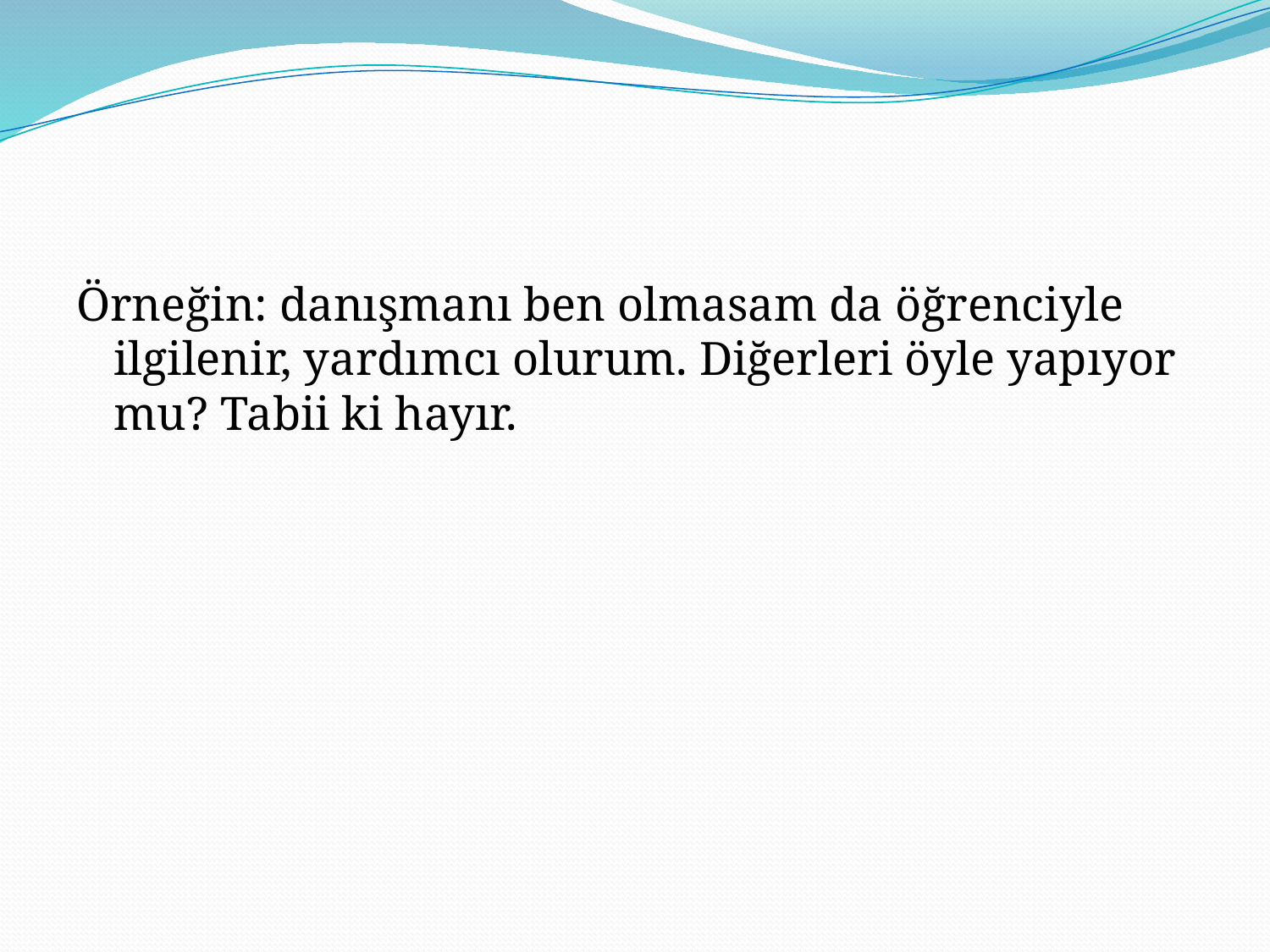

#
Örneğin: danışmanı ben olmasam da öğrenciyle ilgilenir, yardımcı olurum. Diğerleri öyle yapıyor mu? Tabii ki hayır.